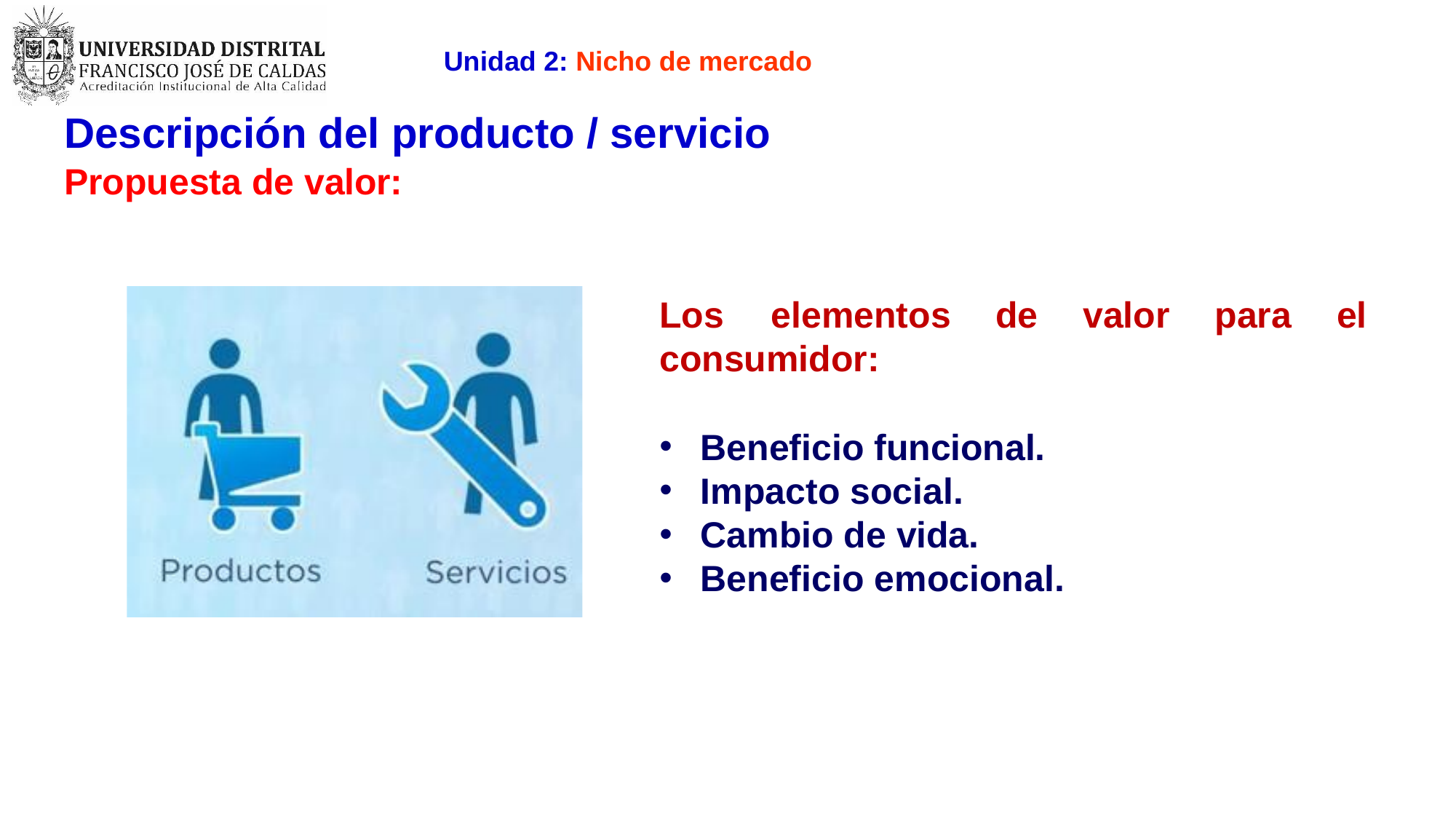

Unidad 2: Nicho de mercado
# Descripción del producto / servicio
Propuesta de valor:

Los	elementos	de	valor	para	el
consumidor:

Beneficio funcional.
Impacto social.
Cambio de vida.
Beneficio emocional.